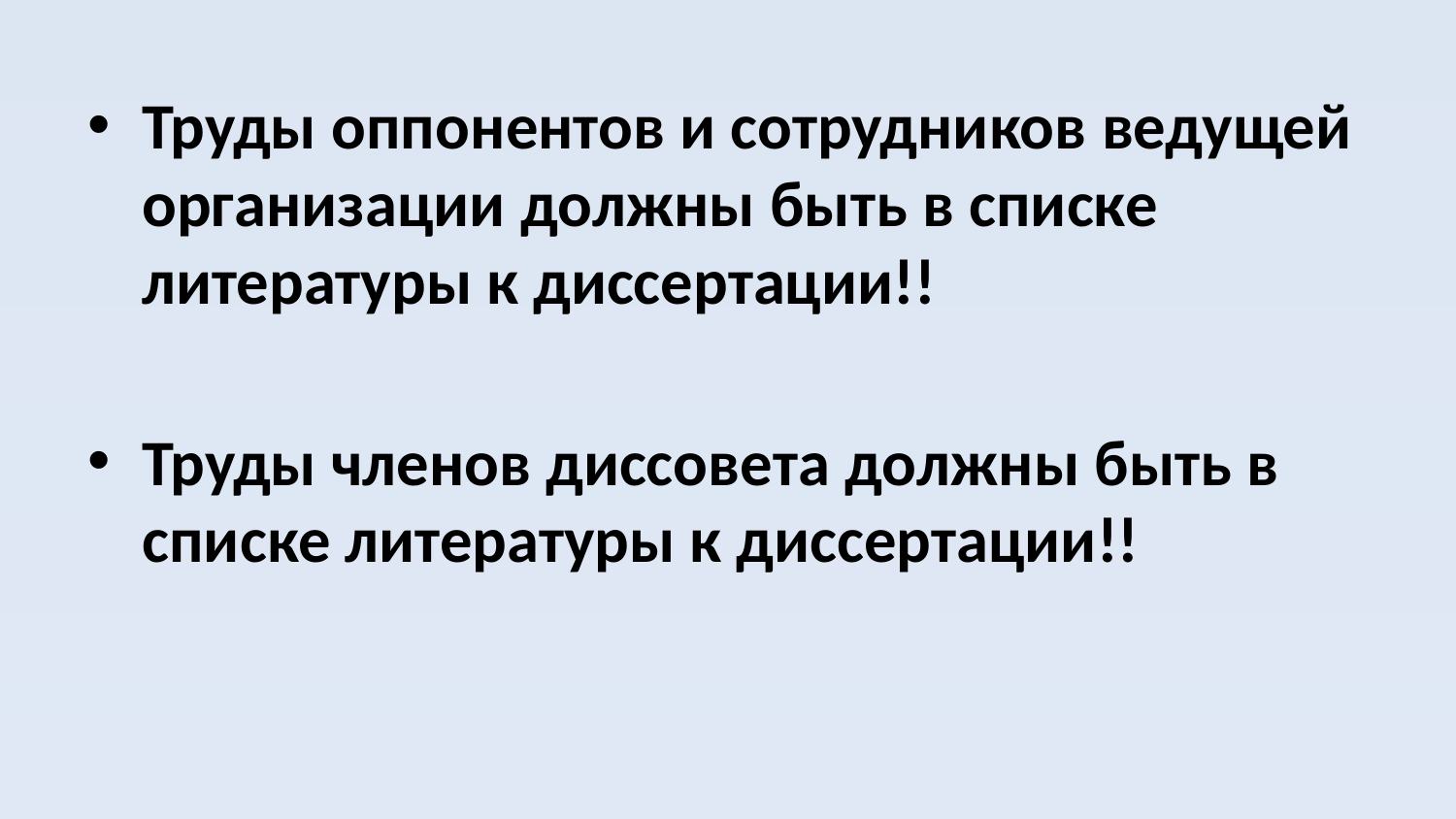

#
Труды оппонентов и сотрудников ведущей организации должны быть в списке литературы к диссертации!!

Труды членов диссовета должны быть в списке литературы к диссертации!!